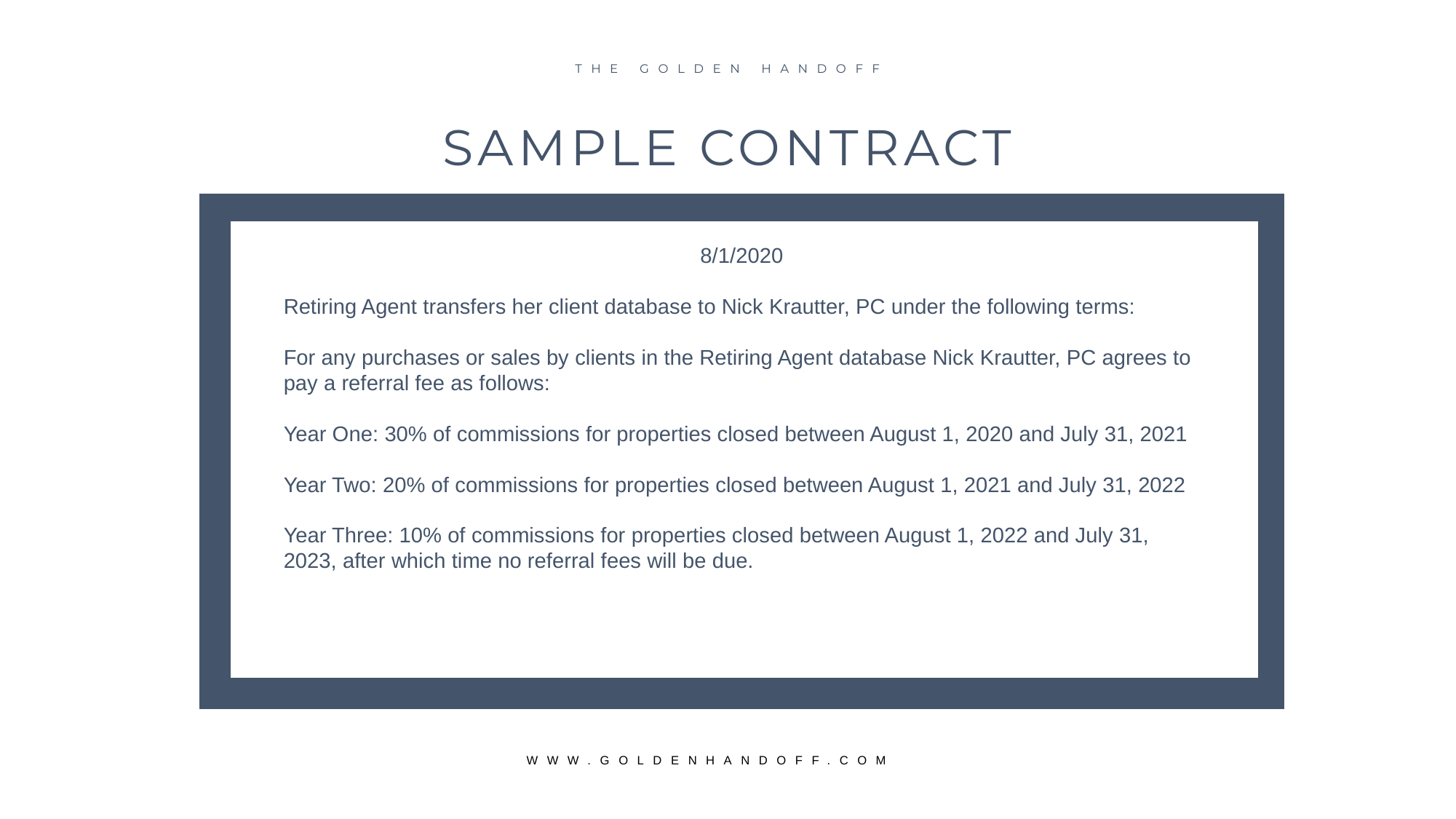

THE GOLDEN HANDOFF
SAMPLE CONTRACT

8/1/2020

Retiring Agent transfers her client database to Nick Krautter, PC under the following terms:

For any purchases or sales by clients in the Retiring Agent database Nick Krautter, PC agrees to pay a referral fee as follows:

Year One: 30% of commissions for properties closed between August 1, 2020 and July 31, 2021

Year Two: 20% of commissions for properties closed between August 1, 2021 and July 31, 2022

Year Three: 10% of commissions for properties closed between August 1, 2022 and July 31, 2023, after which time no referral fees will be due.

WWW.GOLDENHANDOFF.COM